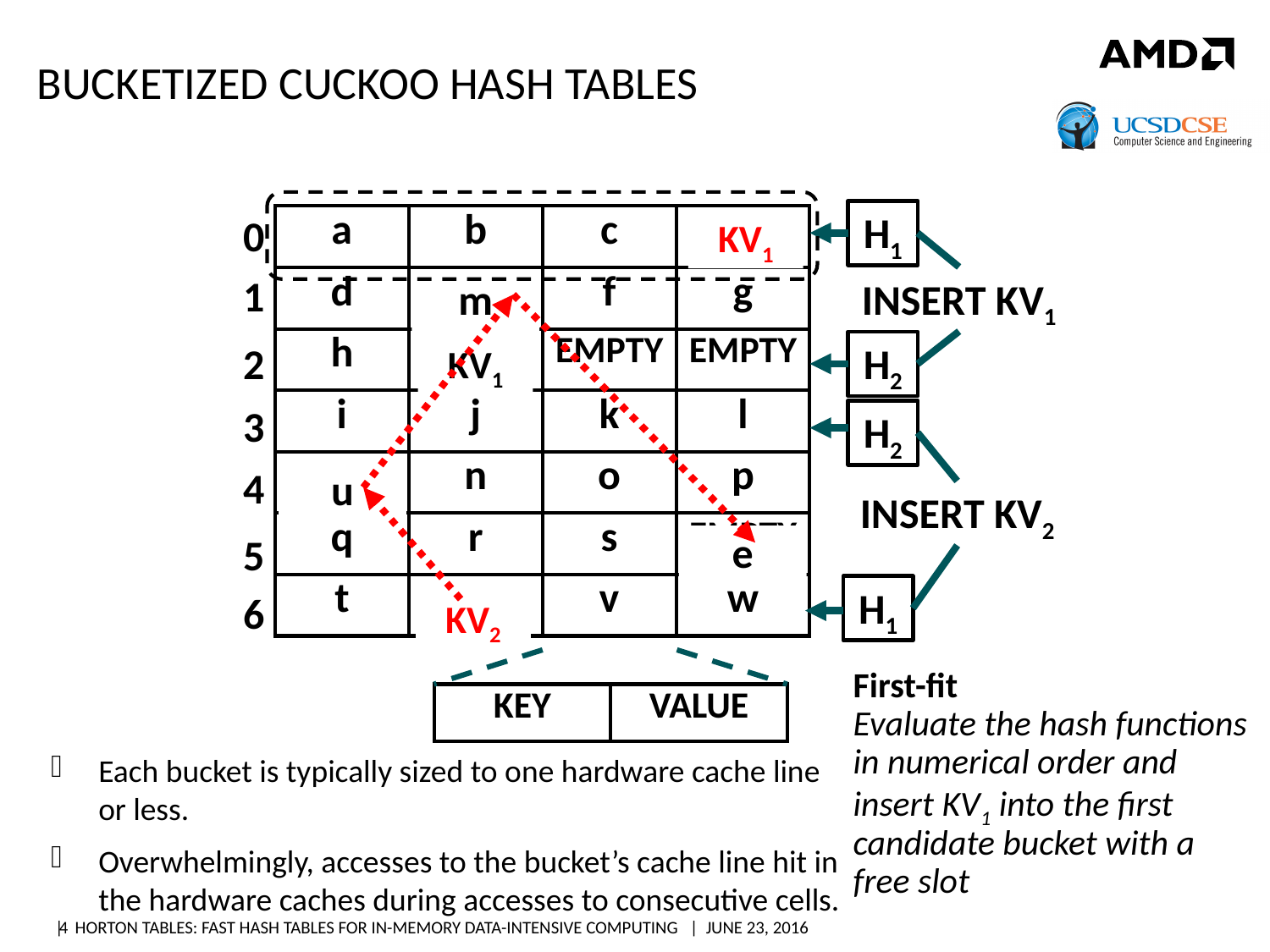

# Bucketized Cuckoo Hash Tables

H1
| a | b | c | EMPTY |
| --- | --- | --- | --- |
| d | e | f | g |
| h | EMPTY | EMPTY | EMPTY |
| i | j | k | l |
| m | n | o | p |
| q | r | s | EMPTY |
| t | u | v | w |
0
KV1
1
INSERT KV1
m
H2
2
KV1
3
H2
4
u
INSERT KV2
e
5
H1
6
KV2
First-fit
Evaluate the hash functions in numerical order and insert KV1 into the first
candidate bucket with a free slot
Load balancing
Insert KV1 into the least full candidate bucket
Remap in sequence with alternate hash function
| KEY | VALUE |
| --- | --- |
Discover cuckoo chain with breadth-first search
Each bucket is typically sized to one hardware cache line or less.
Overwhelmingly, accesses to the bucket’s cache line hit in the hardware caches during accesses to consecutive cells.